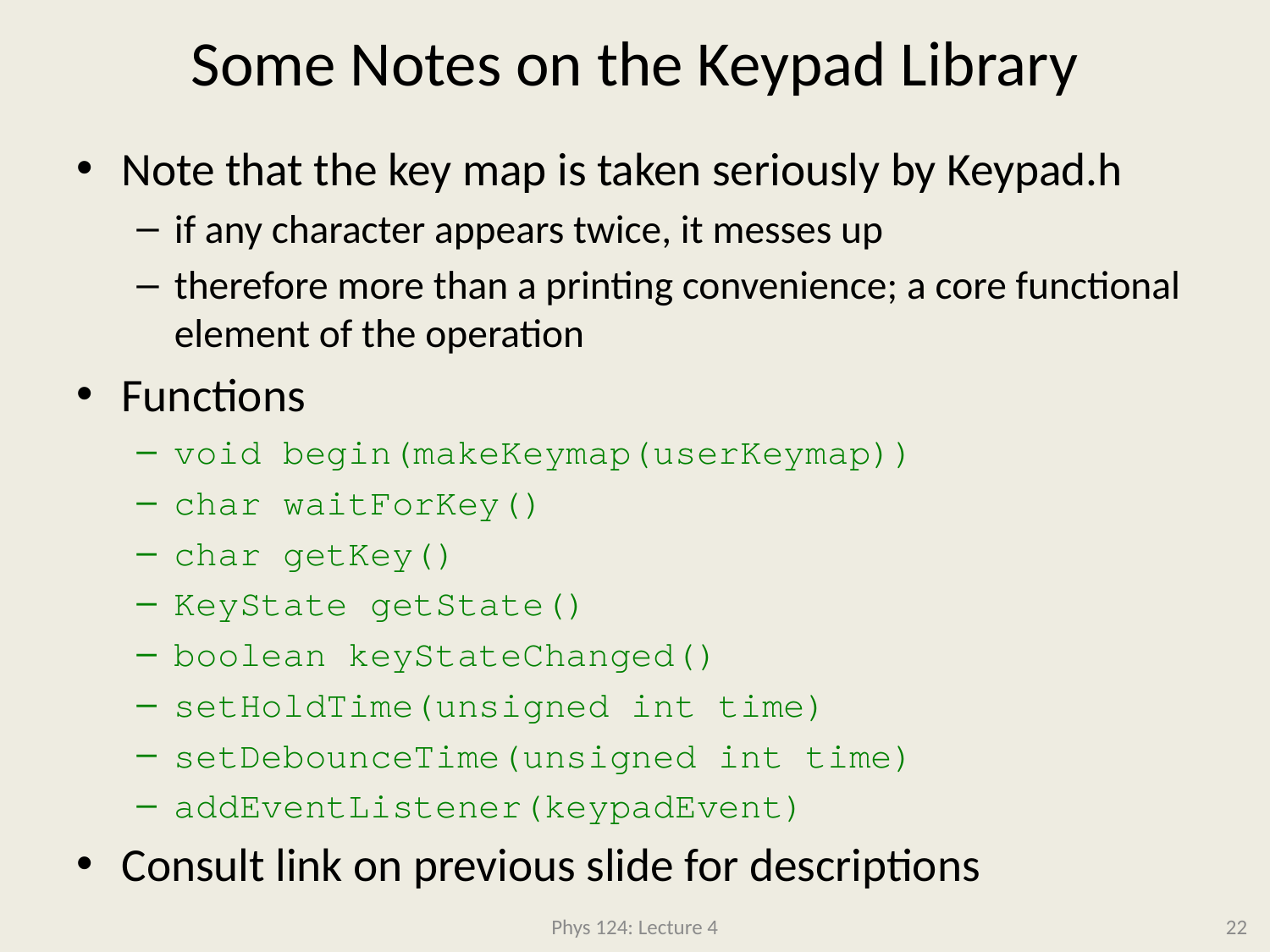

# Some Notes on the Keypad Library
Note that the key map is taken seriously by Keypad.h
if any character appears twice, it messes up
therefore more than a printing convenience; a core functional element of the operation
Functions
void begin(makeKeymap(userKeymap))
char waitForKey()
char getKey()
KeyState getState()
boolean keyStateChanged()
setHoldTime(unsigned int time)
setDebounceTime(unsigned int time)
addEventListener(keypadEvent)
Consult link on previous slide for descriptions

Phys 124: Lecture 4
22